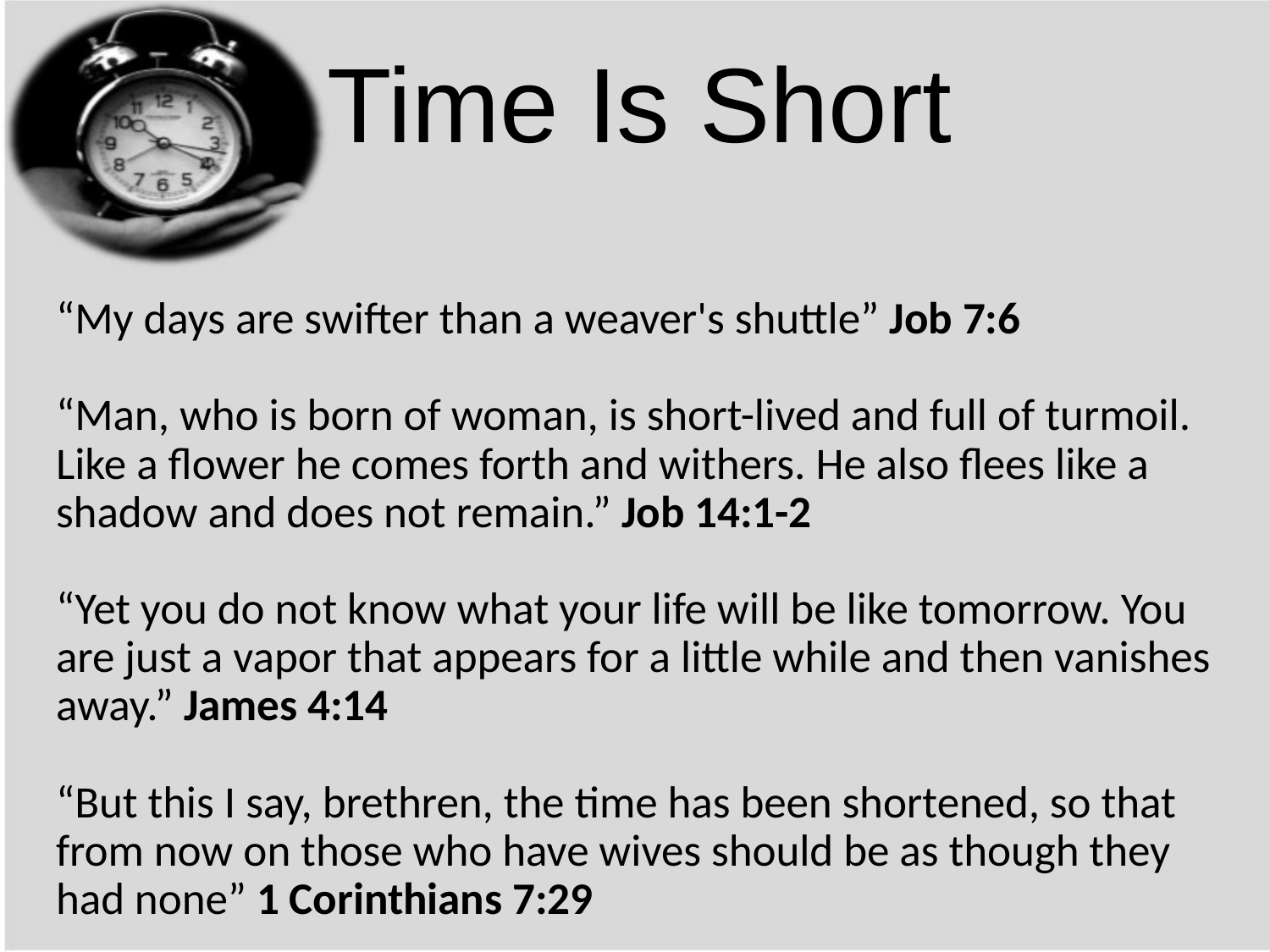

# Time Is Short
“My days are swifter than a weaver's shuttle” Job 7:6

“Man, who is born of woman, is short-lived and full of turmoil. Like a flower he comes forth and withers. He also flees like a shadow and does not remain.” Job 14:1-2

“Yet you do not know what your life will be like tomorrow. You are just a vapor that appears for a little while and then vanishes away.” James 4:14

“But this I say, brethren, the time has been shortened, so that from now on those who have wives should be as though they had none” 1 Corinthians 7:29